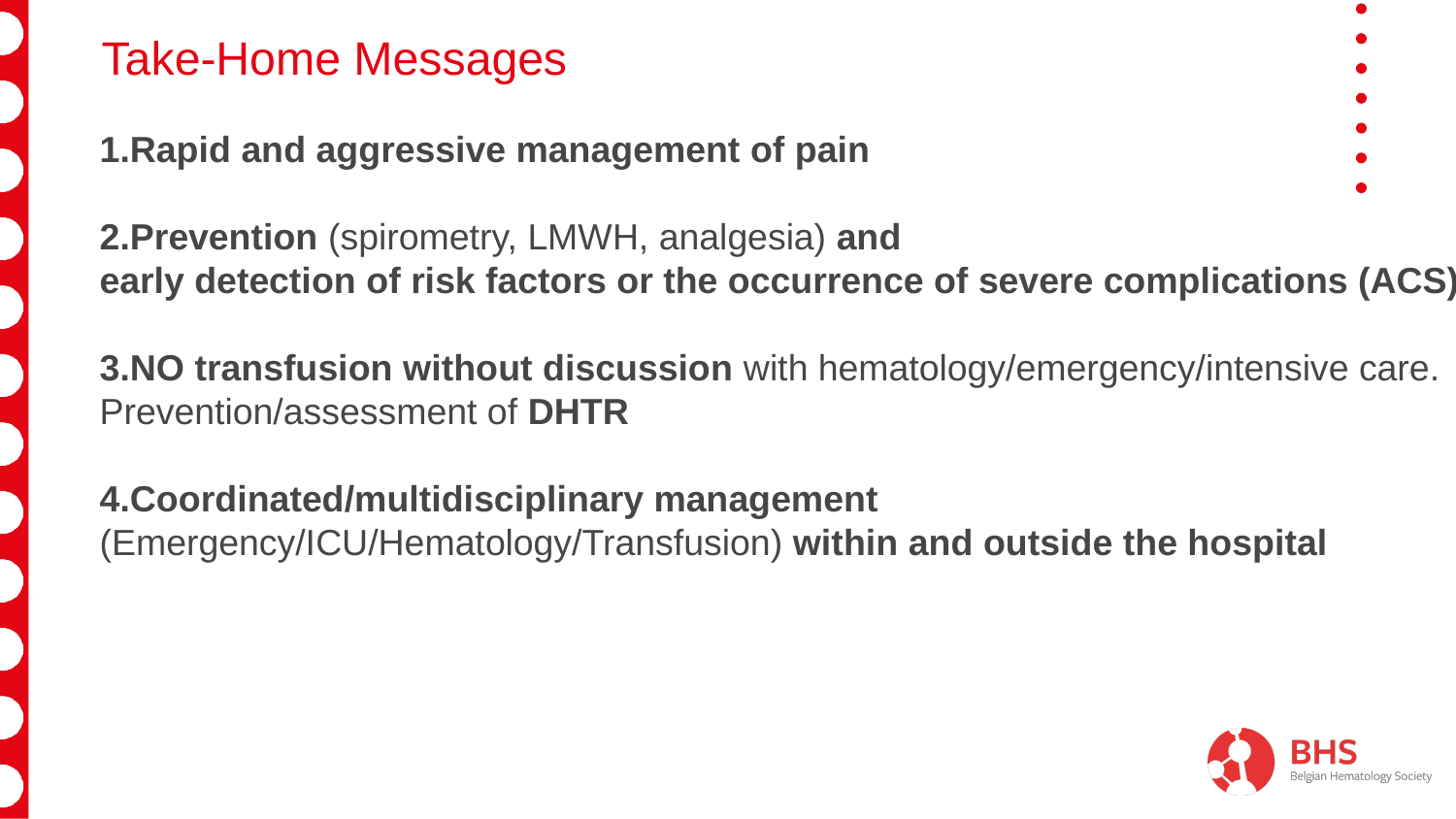

# Take-Home Messages
Rapid and aggressive management of pain
Prevention (spirometry, LMWH, analgesia) and
early detection of risk factors or the occurrence of severe complications (ACS)
NO transfusion without discussion with hematology/emergency/intensive care.
Prevention/assessment of DHTR
Coordinated/multidisciplinary management
(Emergency/ICU/Hematology/Transfusion) within and outside the hospital